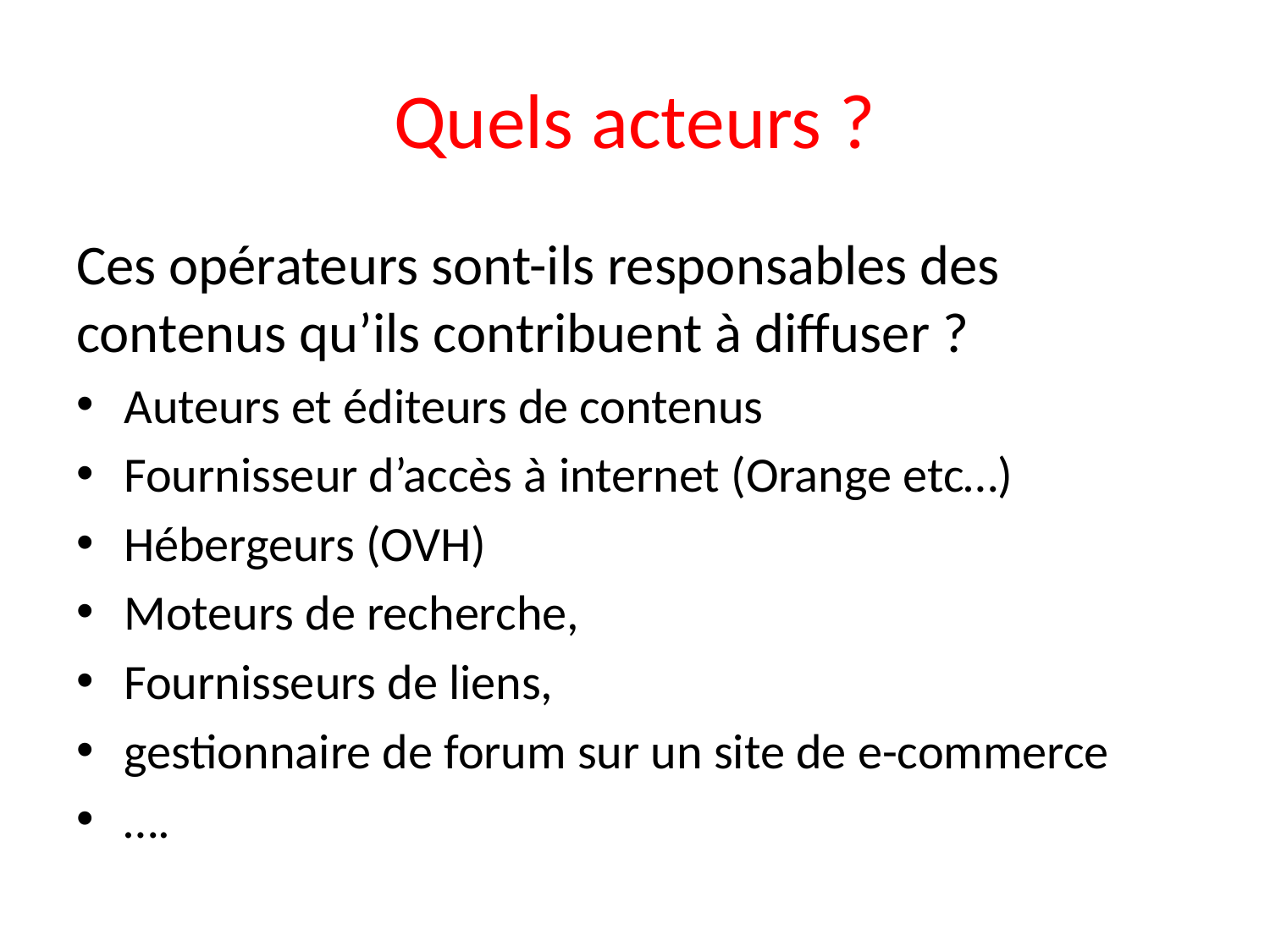

# Quels acteurs ?
Ces opérateurs sont-ils responsables des contenus qu’ils contribuent à diffuser ?
Auteurs et éditeurs de contenus
Fournisseur d’accès à internet (Orange etc…)
Hébergeurs (OVH)
Moteurs de recherche,
Fournisseurs de liens,
gestionnaire de forum sur un site de e-commerce
….